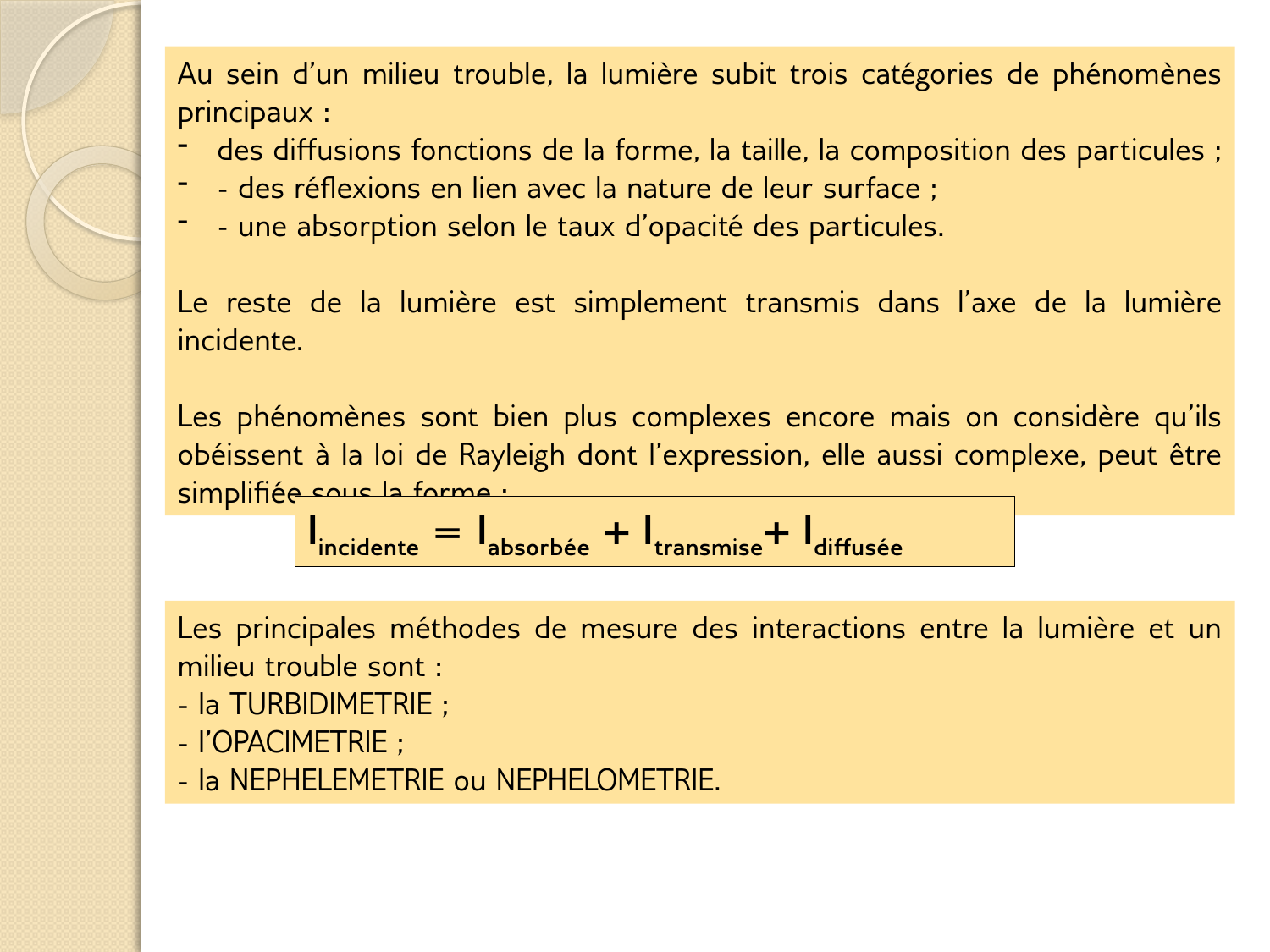

Au sein d’un milieu trouble, la lumière subit trois catégories de phénomènes principaux :
des diffusions fonctions de la forme, la taille, la composition des particules ;
- des réflexions en lien avec la nature de leur surface ;
- une absorption selon le taux d’opacité des particules.

Le reste de la lumière est simplement transmis dans l’axe de la lumière incidente.

Les phénomènes sont bien plus complexes encore mais on considère qu’ils obéissent à la loi de Rayleigh dont l’expression, elle aussi complexe, peut être simplifiée sous la forme :
Iincidente = Iabsorbée + Itransmise+ Idiffusée
Les principales méthodes de mesure des interactions entre la lumière et un milieu trouble sont :
- la TURBIDIMETRIE ;
- l’OPACIMETRIE ;
- la NEPHELEMETRIE ou NEPHELOMETRIE.